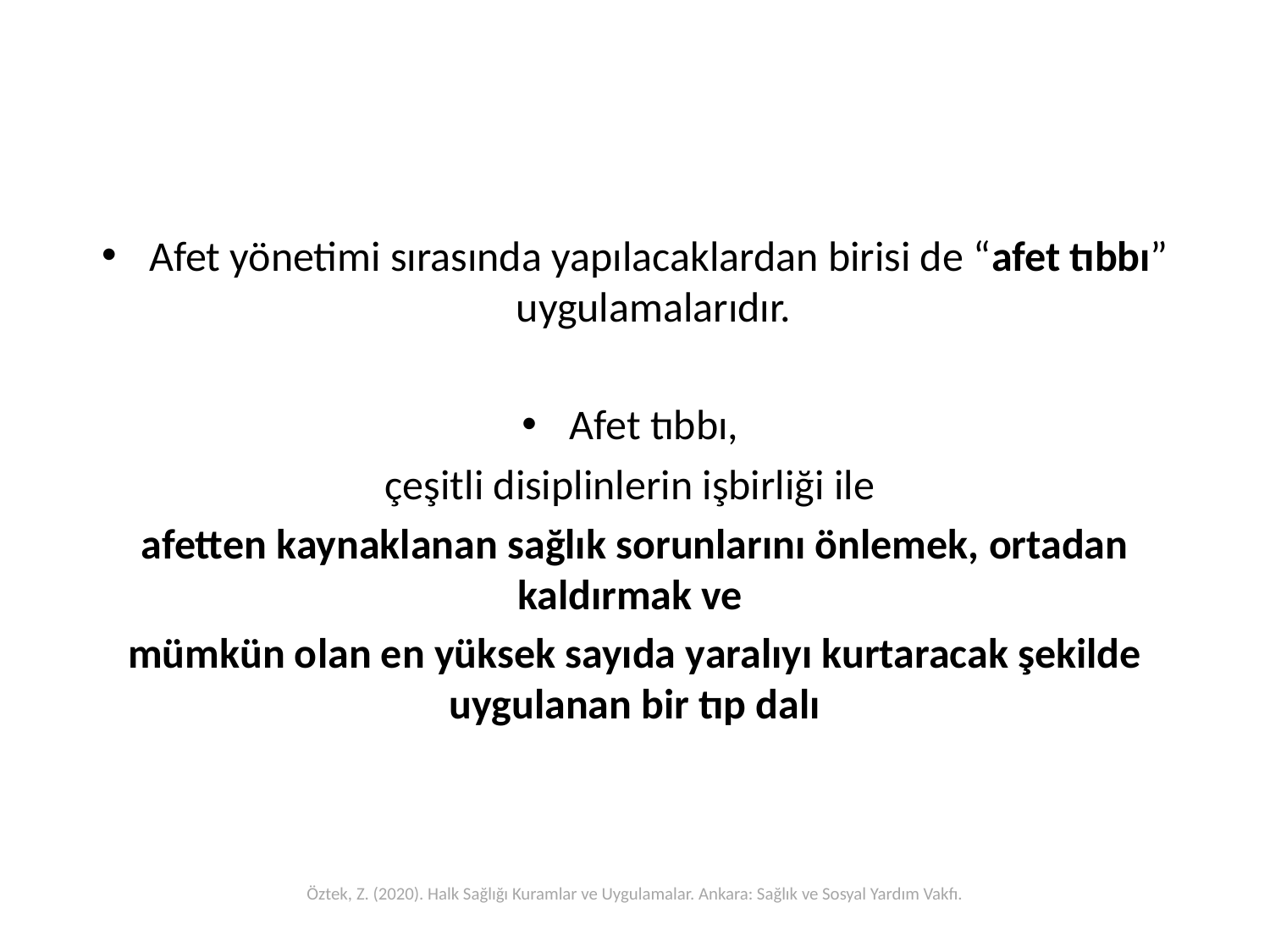

Afet yönetimi sırasında yapılacaklardan birisi de “afet tıbbı” uygulamalarıdır.

Afet tıbbı,
çeşitli disiplinlerin işbirliği ile
afetten kaynaklanan sağlık sorunlarını önlemek, ortadan kaldırmak ve
mümkün olan en yüksek sayıda yaralıyı kurtaracak şekilde uygulanan bir tıp dalı
Öztek, Z. (2020). Halk Sağlığı Kuramlar ve Uygulamalar. Ankara: Sağlık ve Sosyal Yardım Vakfı.